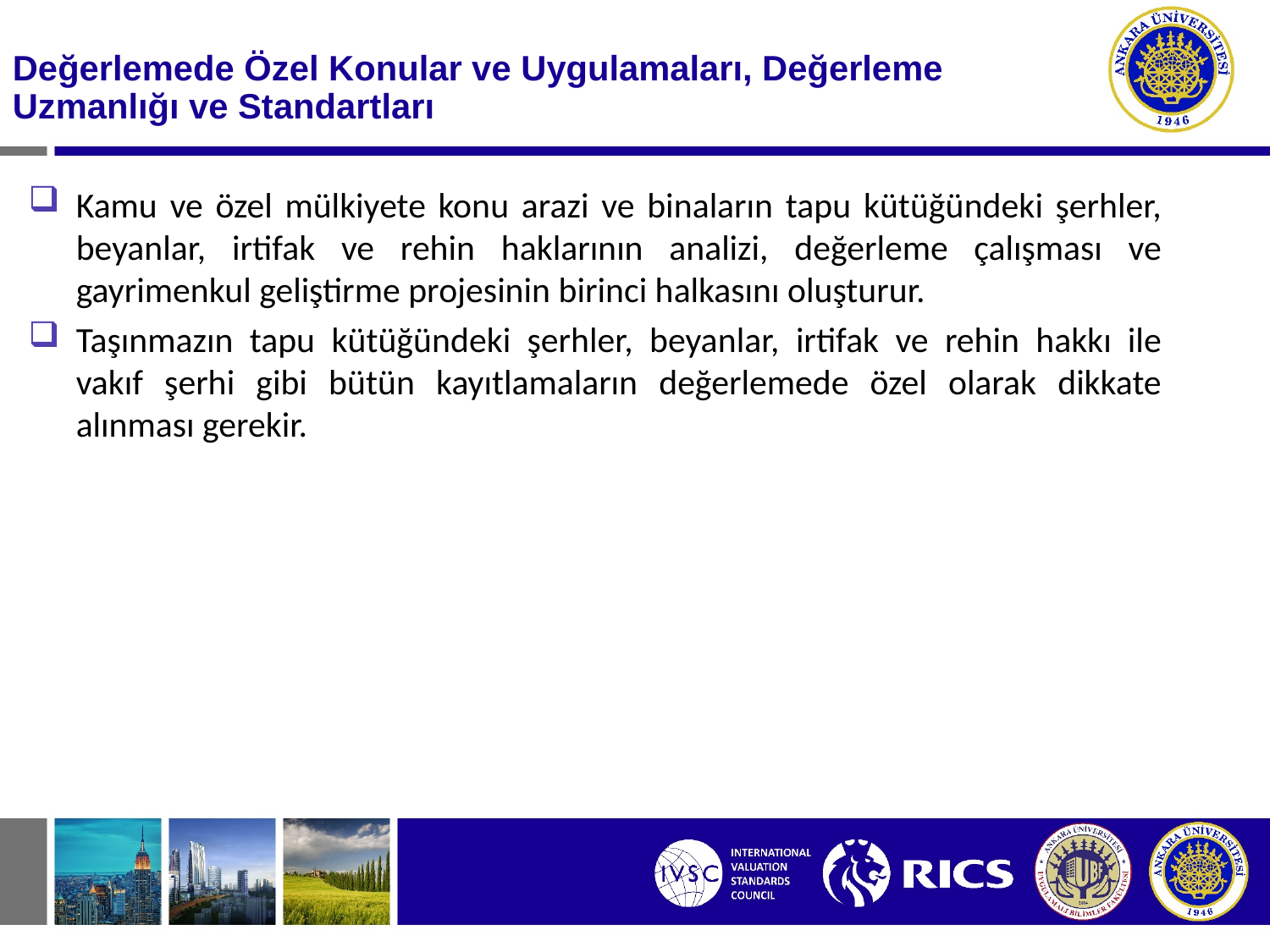

#
Değerlemede Özel Konular ve Uygulamaları, Değerleme Uzmanlığı ve Standartları
Kamu ve özel mülkiyete konu arazi ve binaların tapu kütüğündeki şerhler, beyanlar, irtifak ve rehin haklarının analizi, değerleme çalışması ve gayrimenkul geliştirme projesinin birinci halkasını oluşturur.
Taşınmazın tapu kütüğündeki şerhler, beyanlar, irtifak ve rehin hakkı ile vakıf şerhi gibi bütün kayıtlamaların değerlemede özel olarak dikkate alınması gerekir.